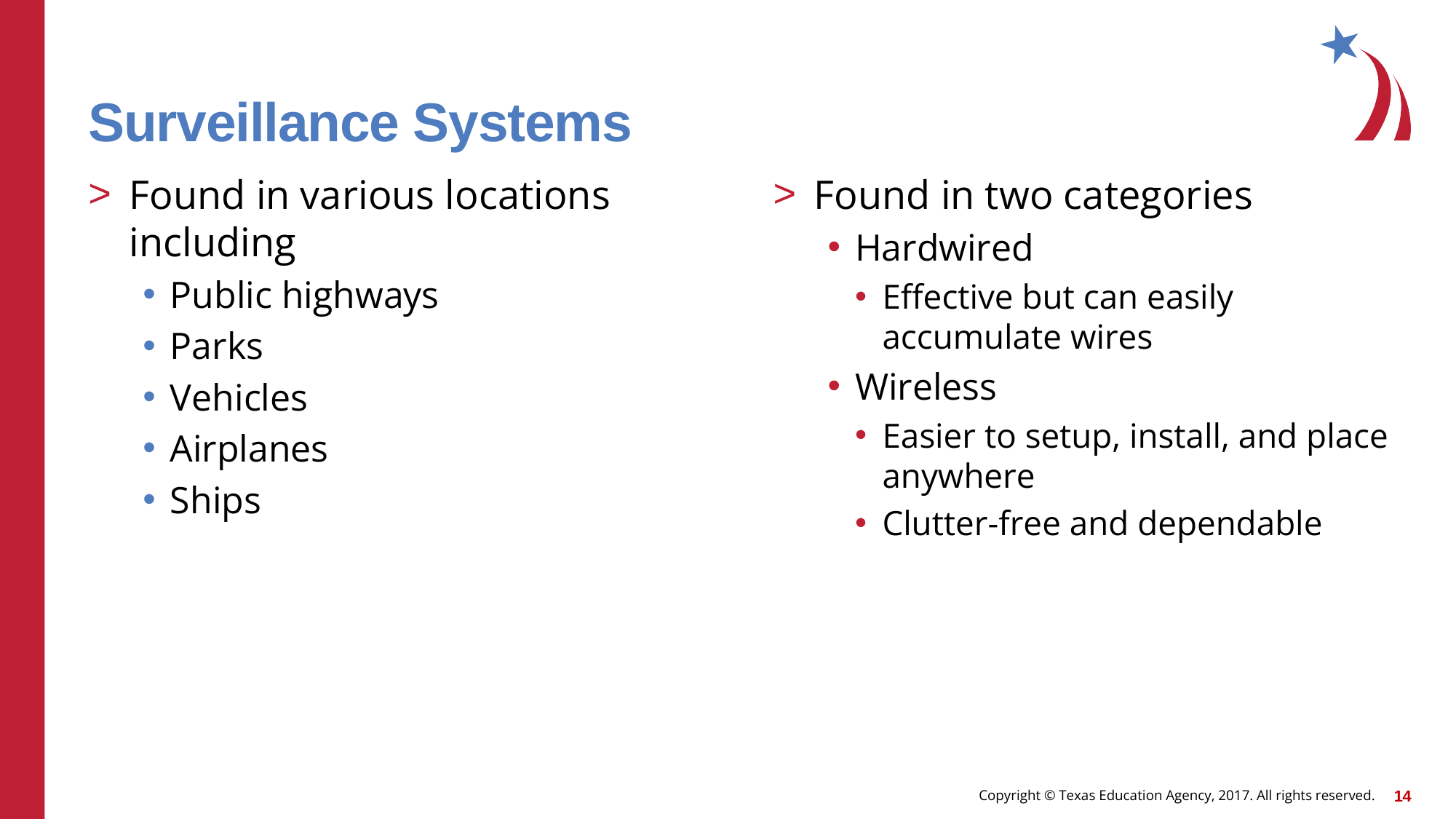

# Surveillance Systems
Found in various locations including
Public highways
Parks
Vehicles
Airplanes
Ships

Found in two categories
Hardwired
Effective but can easily accumulate wires
Wireless
Easier to setup, install, and place anywhere
Clutter-free and dependable